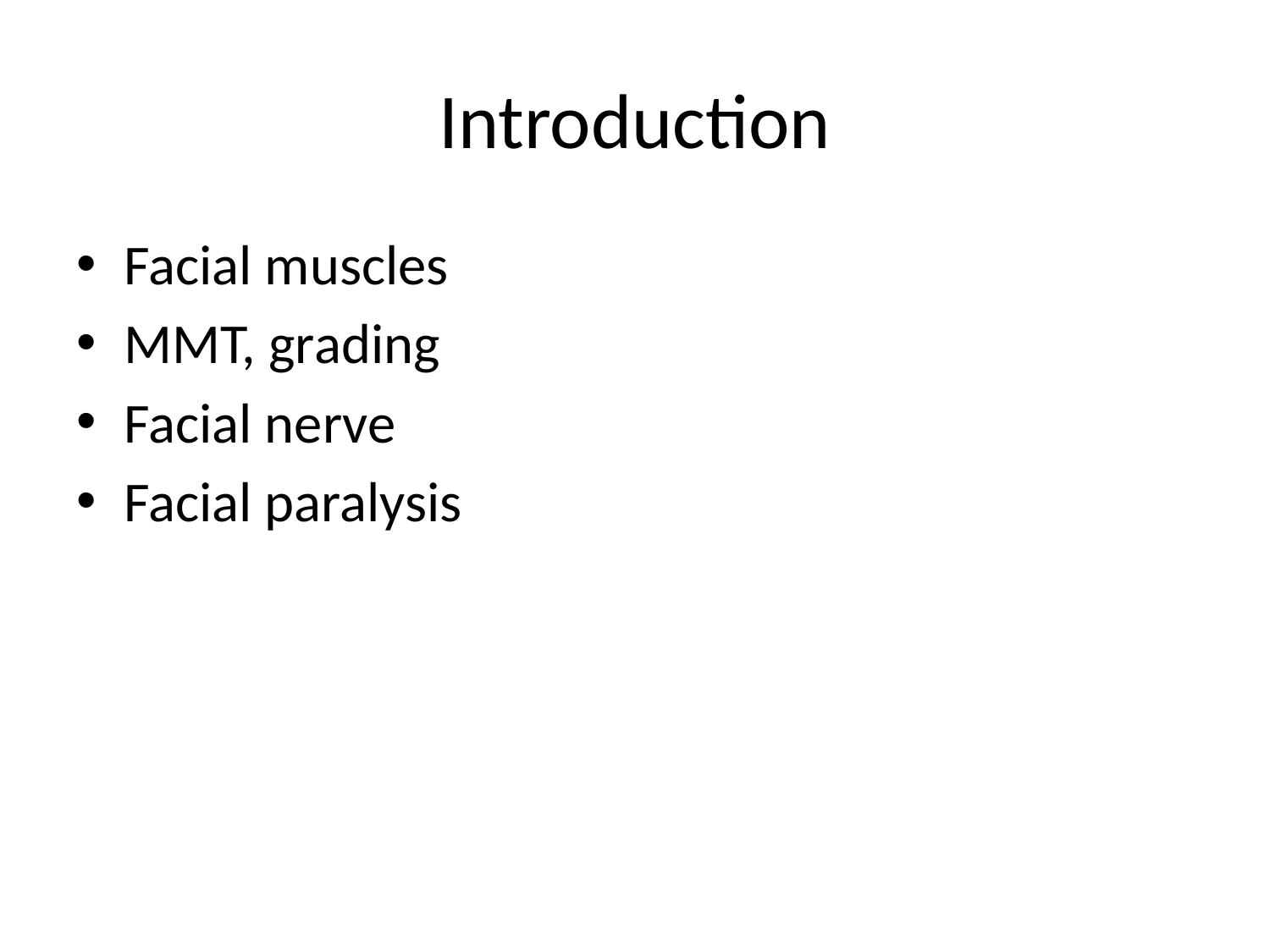

# Introduction
Facial muscles
MMT, grading
Facial nerve
Facial paralysis